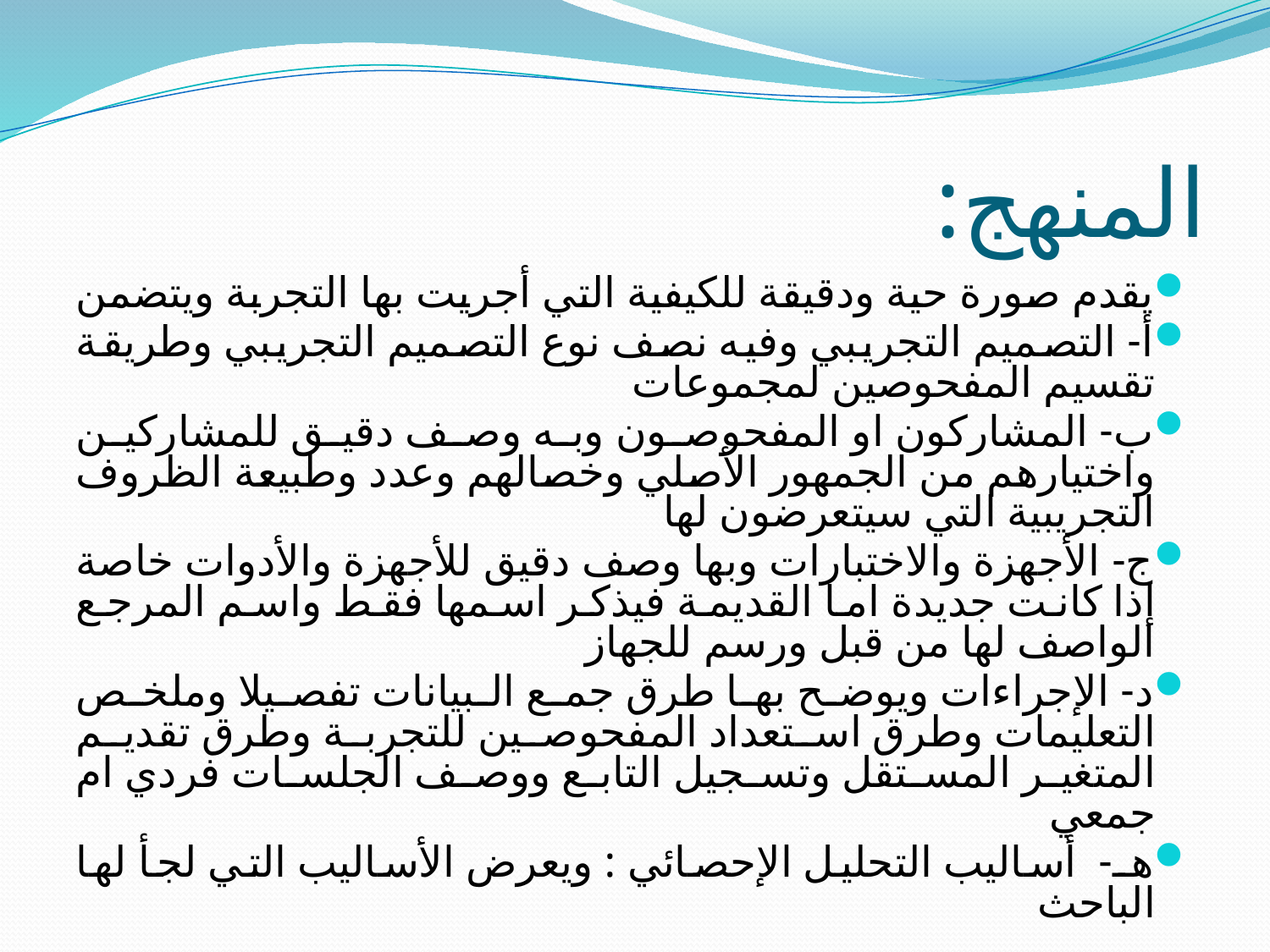

# المنهج:
يقدم صورة حية ودقيقة للكيفية التي أجريت بها التجربة ويتضمن
أ- التصميم التجريبي وفيه نصف نوع التصميم التجريبي وطريقة تقسيم المفحوصين لمجموعات
ب- المشاركون او المفحوصون وبه وصف دقيق للمشاركين واختيارهم من الجمهور الأصلي وخصالهم وعدد وطبيعة الظروف التجريبية التي سيتعرضون لها
ج- الأجهزة والاختبارات وبها وصف دقيق للأجهزة والأدوات خاصة إذا كانت جديدة اما القديمة فيذكر اسمها فقط واسم المرجع الواصف لها من قبل ورسم للجهاز
د- الإجراءات ويوضح بها طرق جمع البيانات تفصيلا وملخص التعليمات وطرق استعداد المفحوصين للتجربة وطرق تقديم المتغير المستقل وتسجيل التابع ووصف الجلسات فردي ام جمعي
هـ-  أساليب التحليل الإحصائي : ويعرض الأساليب التي لجأ لها الباحث